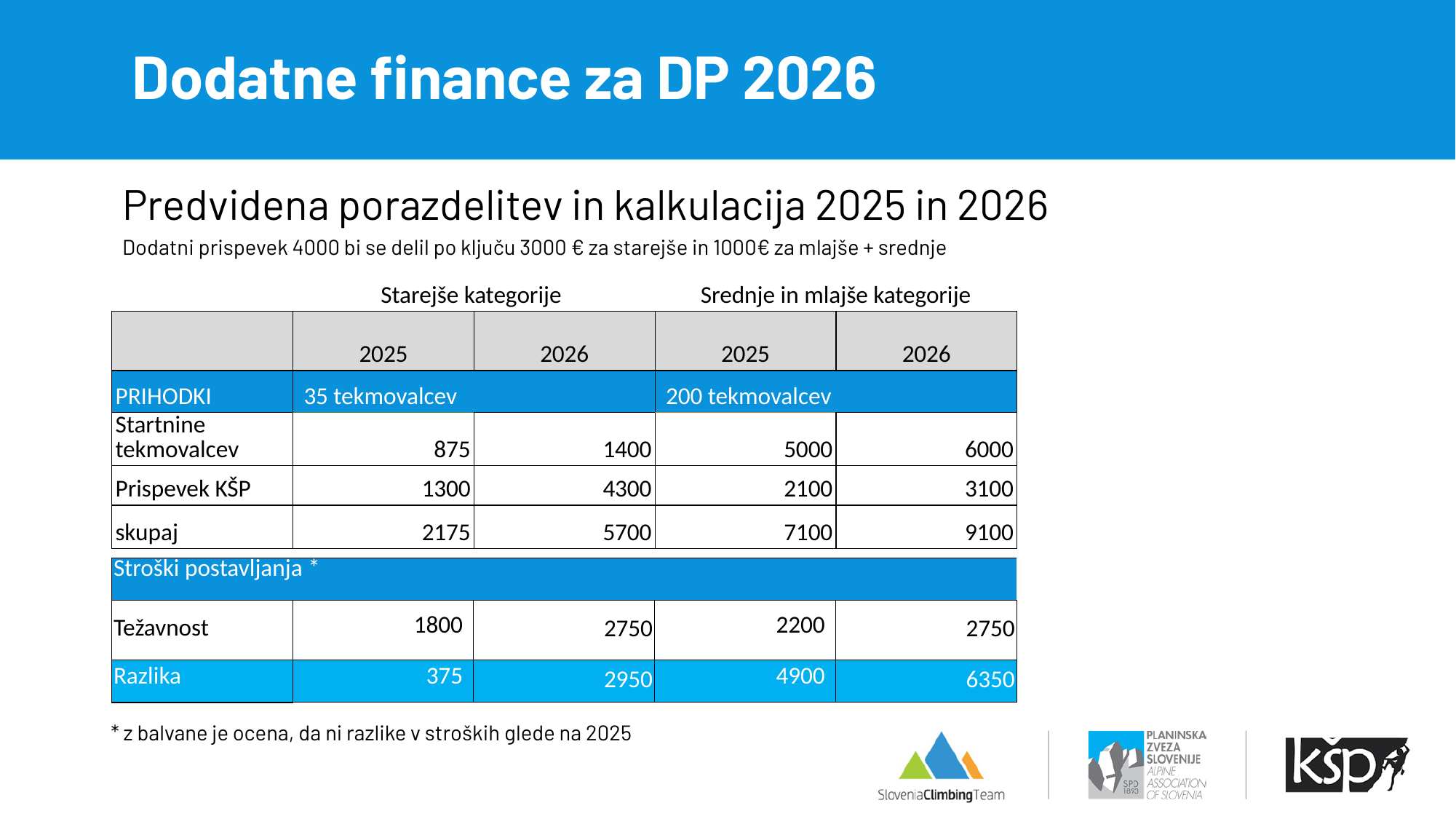

# Dodatne finance za DP 2026
Predvidena porazdelitev in kalkulacija 2025 in 2026

Dodatni prispevek 4000 bi se delil po ključu 3000 € za starejše in 1000€ za mlajše + srednje
|  | Starejše kategorije |  | Srednje in mlajše kategorije |  |
| --- | --- | --- | --- | --- |
|  | 2025 | 2026 | 2025 | 2026 |
| PRIHODKI | 35 tekmovalcev |  | 200 tekmovalcev |  |
| Startnine tekmovalcev | 875 | 1400 | 5000 | 6000 |
| Prispevek KŠP | 1300 | 4300 | 2100 | 3100 |
| skupaj | 2175 | 5700 | 7100 | 9100 |
| Stroški postavljanja \* |  |  |  |  |
| --- | --- | --- | --- | --- |
| Težavnost | 1800 | 2750 | 2200 | 2750 |
| Razlika | 375 | 2950 | 4900 | 6350 |
* z balvane je ocena, da ni razlike v stroških glede na 2025